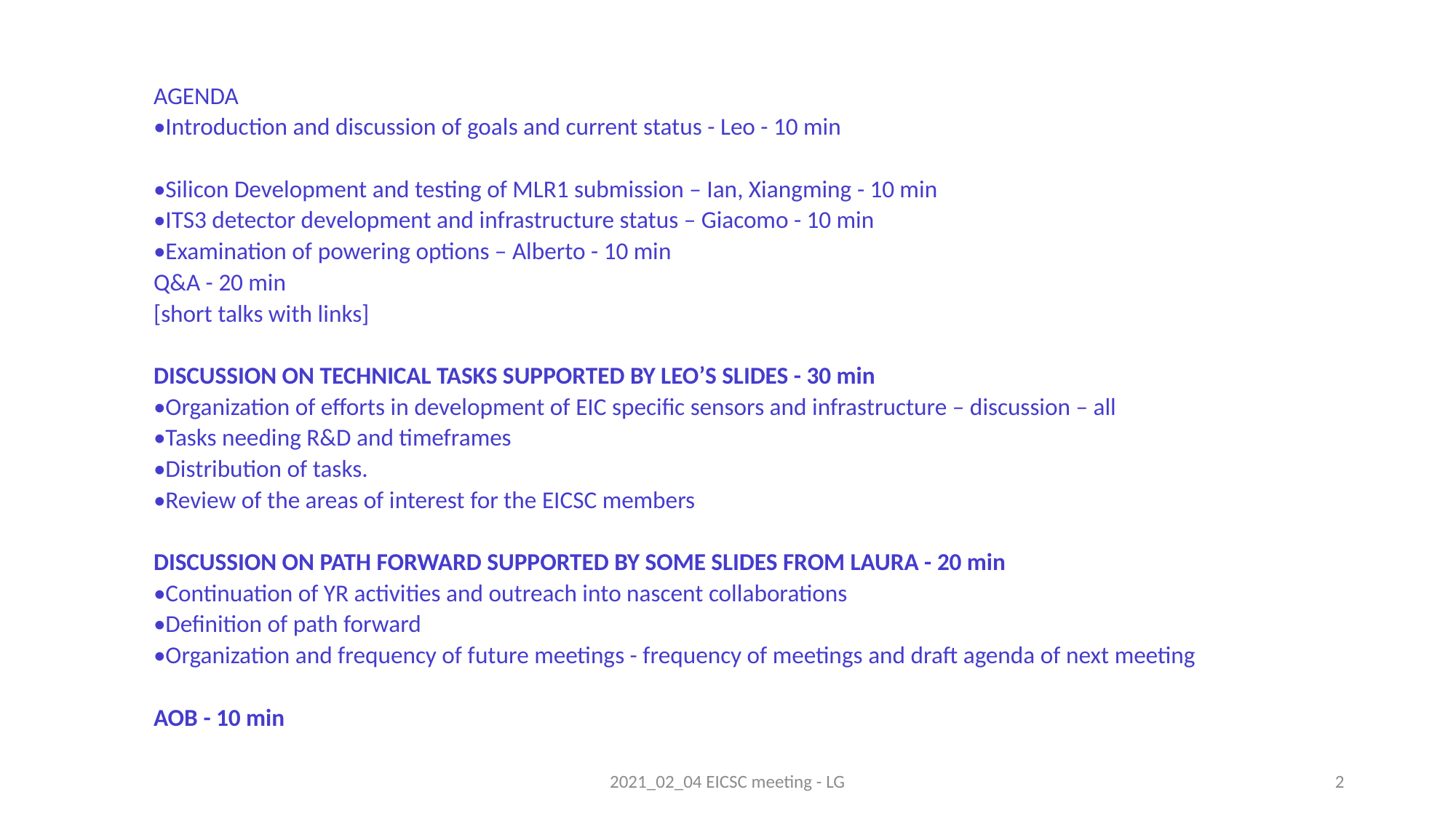

AGENDA
•Introduction and discussion of goals and current status - Leo - 10 min

•Silicon Development and testing of MLR1 submission – Ian, Xiangming - 10 min
•ITS3 detector development and infrastructure status – Giacomo - 10 min
•Examination of powering options – Alberto - 10 min
Q&A - 20 min
[short talks with links]

DISCUSSION ON TECHNICAL TASKS SUPPORTED BY LEO’S SLIDES - 30 min
•Organization of efforts in development of EIC specific sensors and infrastructure – discussion – all
•Tasks needing R&D and timeframes
•Distribution of tasks.
•Review of the areas of interest for the EICSC members

DISCUSSION ON PATH FORWARD SUPPORTED BY SOME SLIDES FROM LAURA - 20 min
•Continuation of YR activities and outreach into nascent collaborations
•Definition of path forward
•Organization and frequency of future meetings - frequency of meetings and draft agenda of next meeting

AOB - 10 min
2021_02_04 EICSC meeting - LG
2